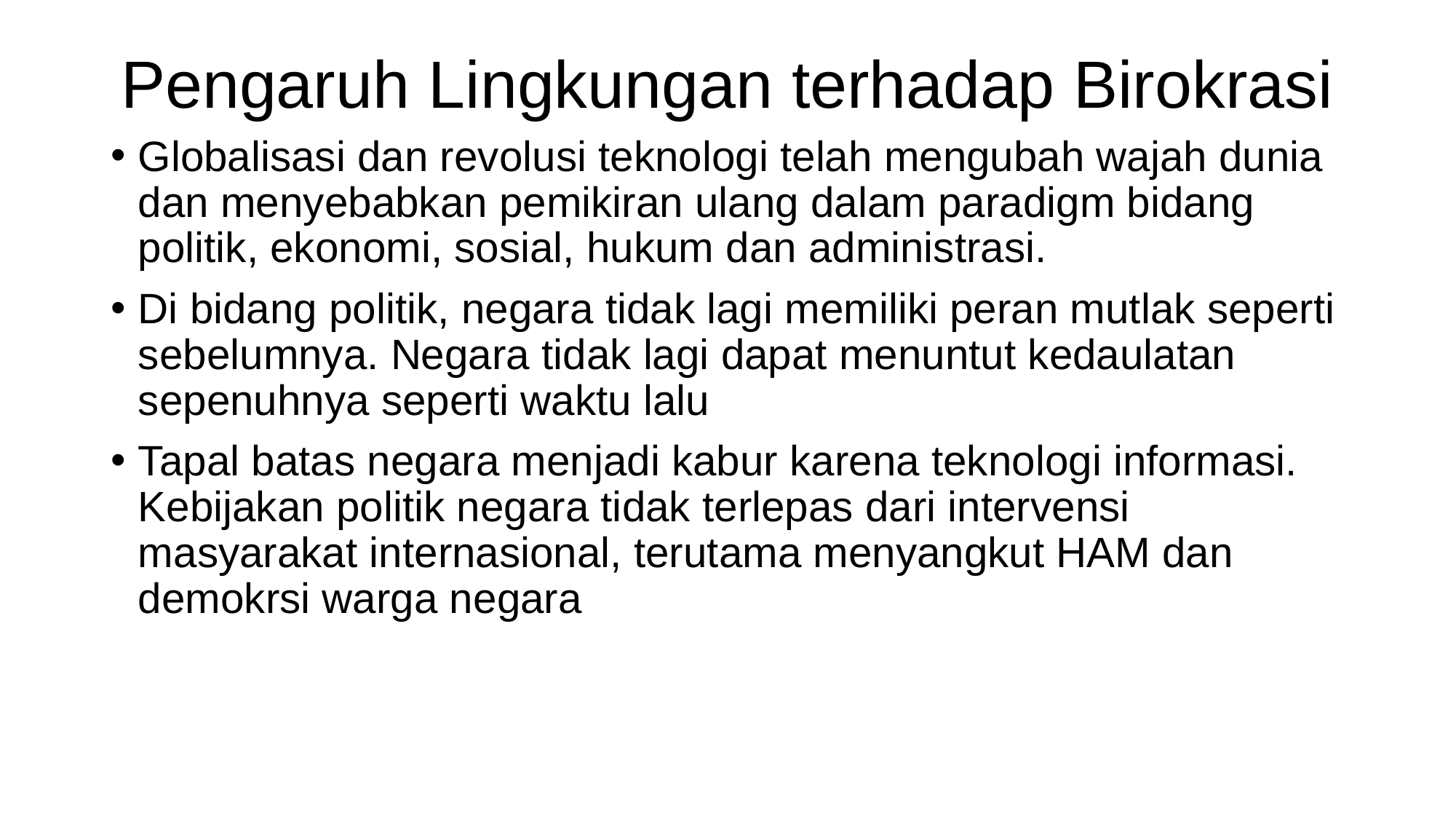

# Pengaruh Lingkungan terhadap Birokrasi
Globalisasi dan revolusi teknologi telah mengubah wajah dunia dan menyebabkan pemikiran ulang dalam paradigm bidang politik, ekonomi, sosial, hukum dan administrasi.
Di bidang politik, negara tidak lagi memiliki peran mutlak seperti sebelumnya. Negara tidak lagi dapat menuntut kedaulatan sepenuhnya seperti waktu lalu
Tapal batas negara menjadi kabur karena teknologi informasi. Kebijakan politik negara tidak terlepas dari intervensi masyarakat internasional, terutama menyangkut HAM dan demokrsi warga negara